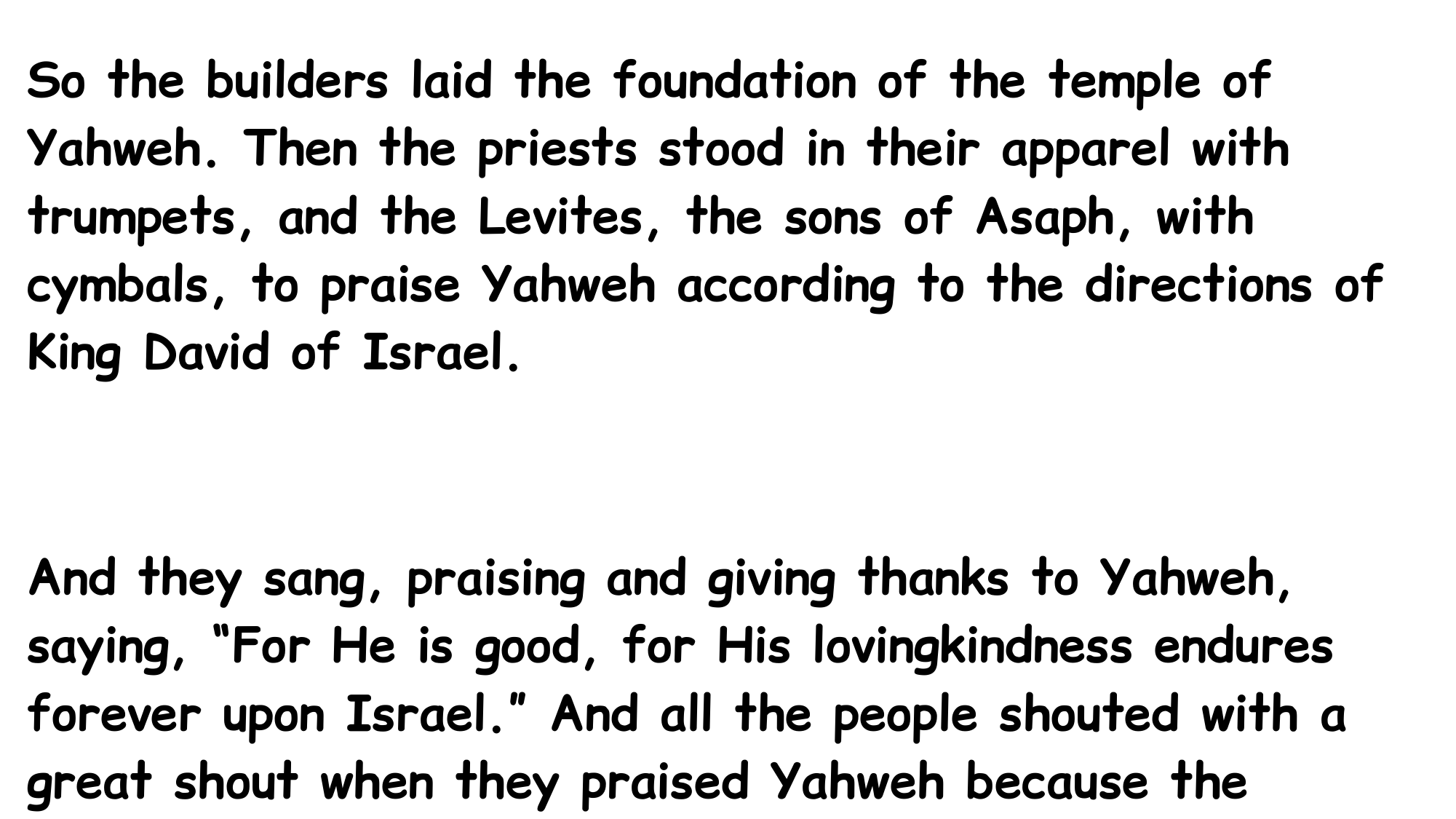

|  |
| --- |
| So the builders laid the foundation of the temple of Yahweh. Then the priests stood in their apparel with trumpets, and the Levites, the sons of Asaph, with cymbals, to praise Yahweh according to the directions of King David of Israel. |
|  |
|  |
| And they sang, praising and giving thanks to Yahweh, saying, “For He is good, for His lovingkindness endures forever upon Israel.” And all the people shouted with a great shout when they praised Yahweh because the foundation of the house of Yahweh was laid. |